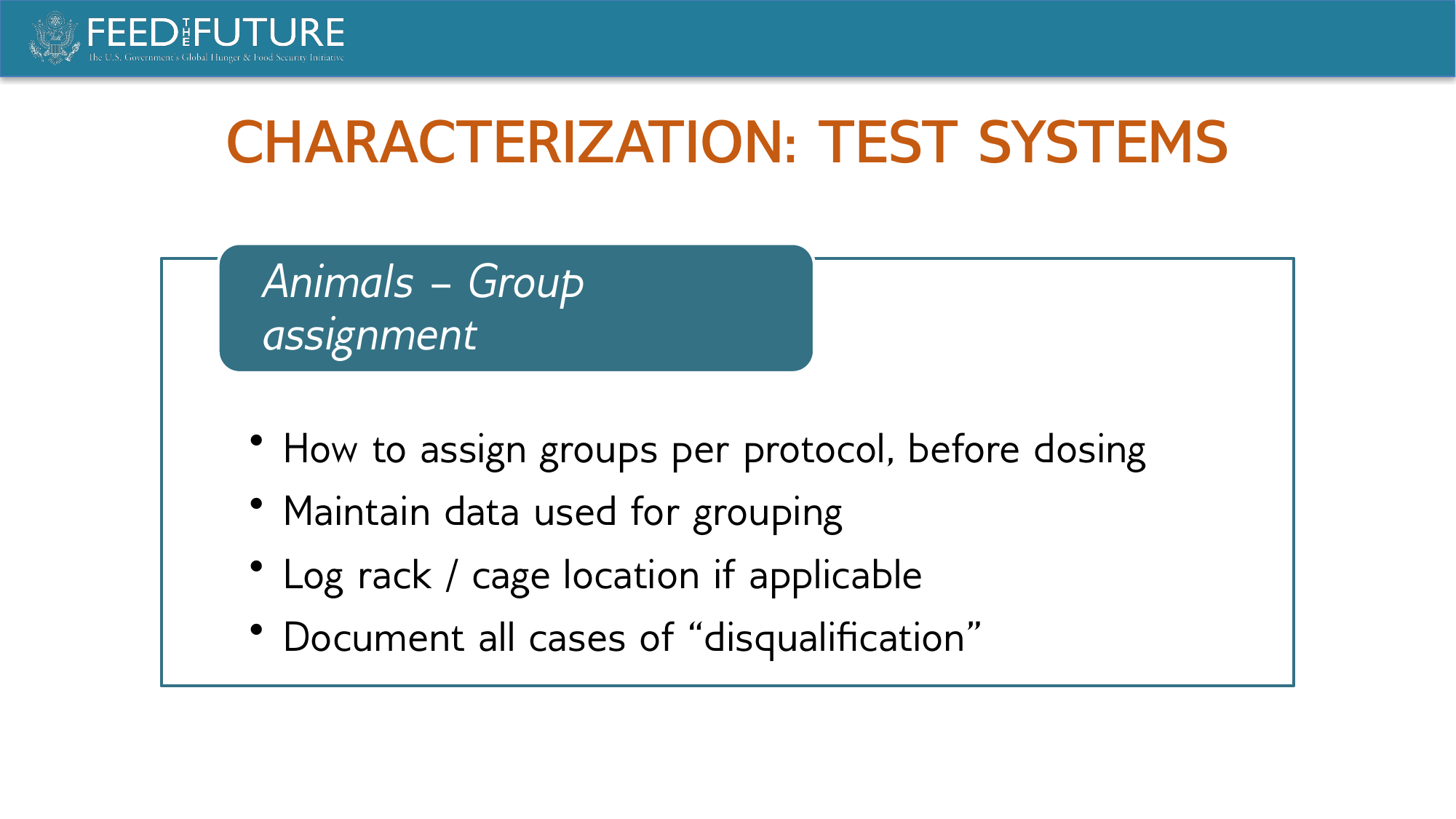

CHARACTERIZATION: TEST SYSTEMS
How to assign groups per protocol, before dosing
Maintain data used for grouping
Log rack / cage location if applicable
Document all cases of “disqualification”
Animals – Group assignment